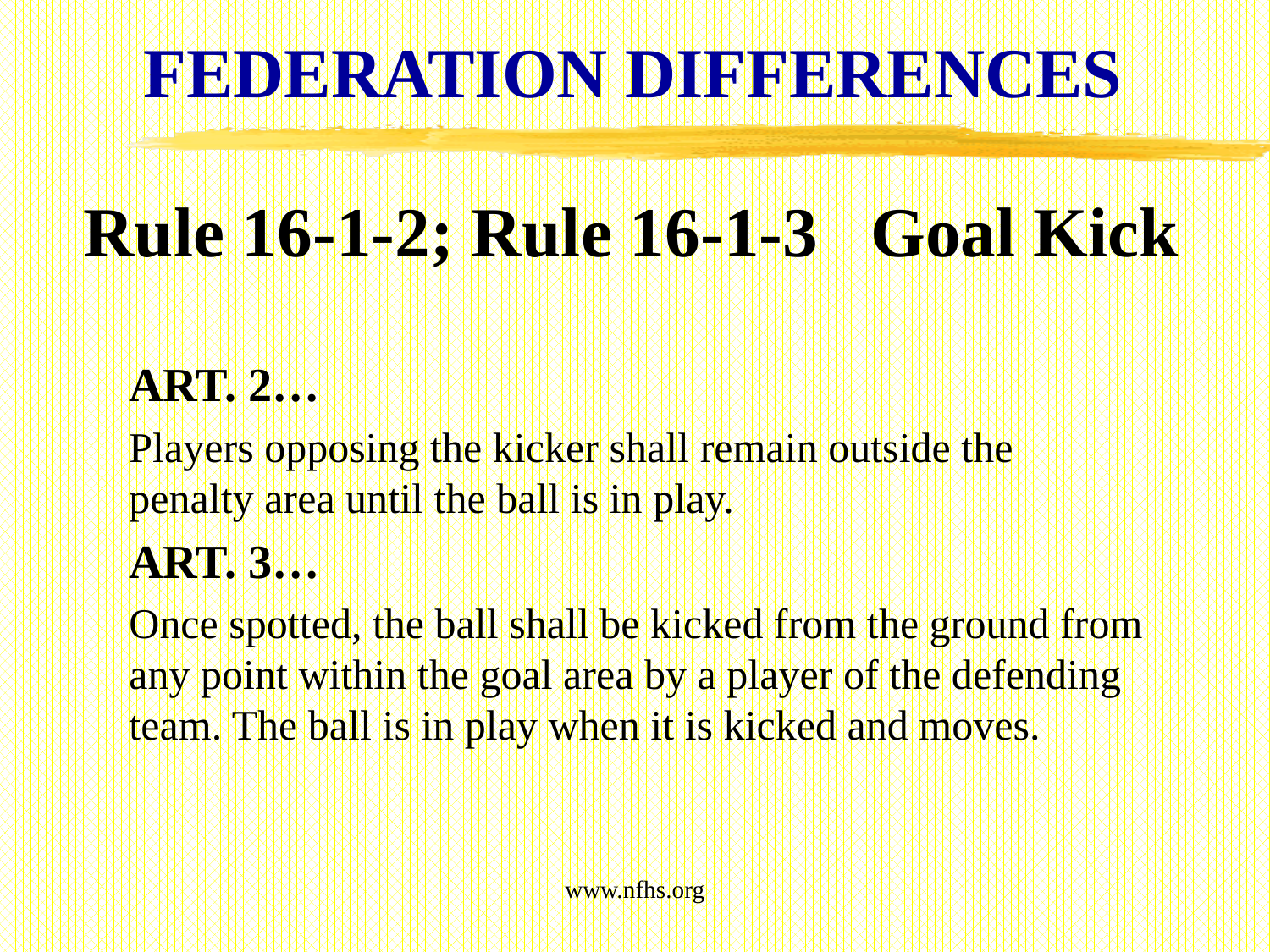

FEDERATION DIFFERENCES
# Rule 16-1-2; Rule 16-1-3   Goal Kick
ART. 2…
Players opposing the kicker shall remain outside the penalty area until the ball is in play.
ART. 3…
Once spotted, the ball shall be kicked from the ground from any point within the goal area by a player of the defending team. The ball is in play when it is kicked and moves.

www.nfhs.org